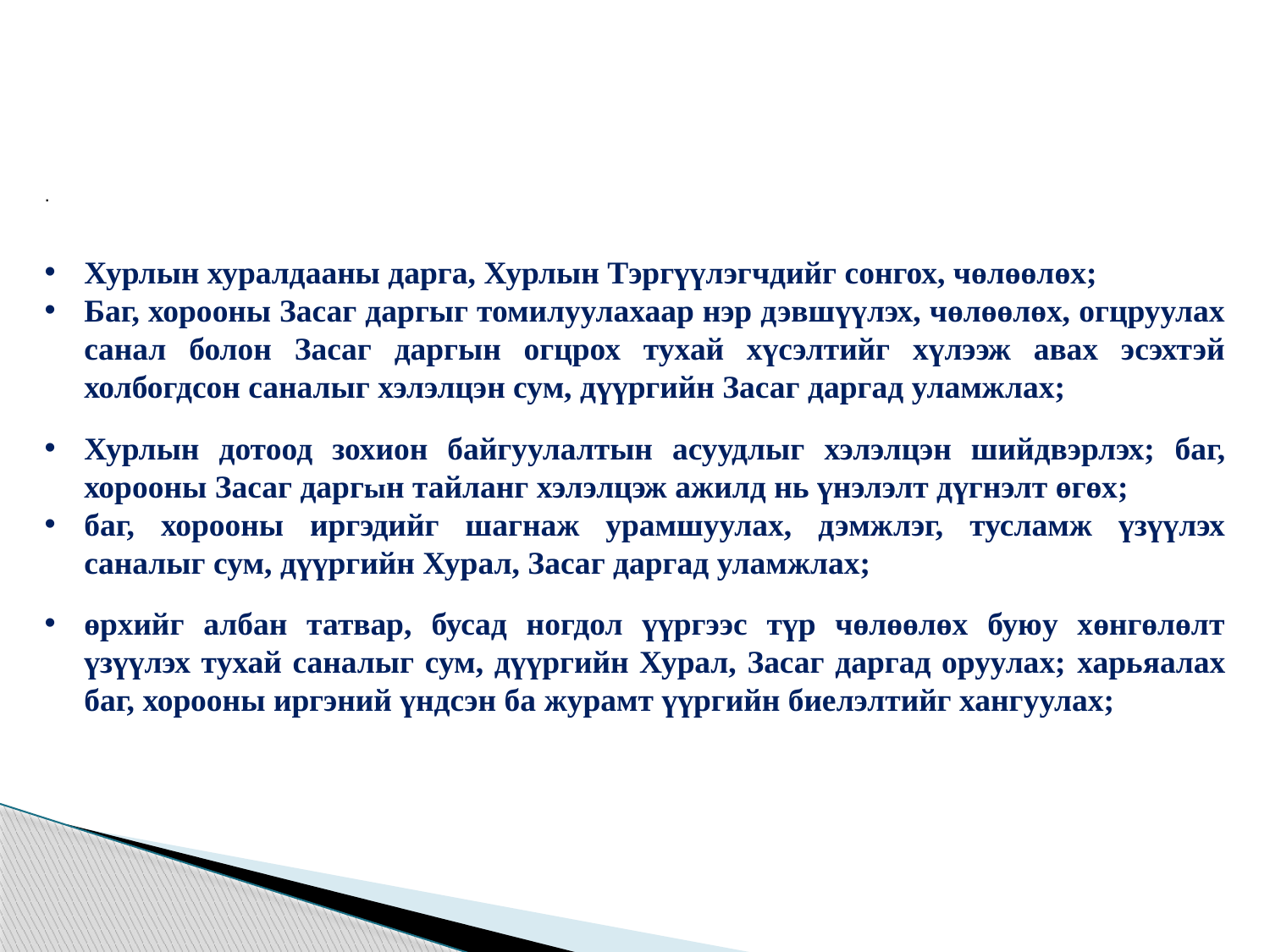

.

Хурлын хуралдааны дарга, Хурлын Тэргүүлэгчдийг сонгох, чөлөөлөх;
Баг, хорооны Засаг даргыг томилуулахаар нэр дэвшүүлэх, чөлөөлөх, огцруулах санал болон Засаг даргын огцрох тухай хүсэлтийг хүлээж авах эсэхтэй холбогдсон саналыг хэлэлцэн сум, дүүргийн Засаг даргад уламжлах;

Хурлын дотоод зохион байгуулалтын асуудлыг хэлэлцэн шийдвэрлэх; баг, хорооны Засаг даргын тайланг хэлэлцэж ажилд нь үнэлэлт дүгнэлт өгөх;
баг, хорооны иргэдийг шагнаж урамшуулах, дэмжлэг, тусламж үзүүлэх саналыг сум, дүүргийн Хурал, Засаг даргад уламжлах;

өрхийг албан татвар, бусад ногдол үүргээс түр чөлөөлөх буюу хөнгөлөлт үзүүлэх тухай саналыг сум, дүүргийн Хурал, Засаг даргад оруулах; харьяалах баг, хорооны иргэний үндсэн ба журамт үүргийн биелэлтийг хангуулах;